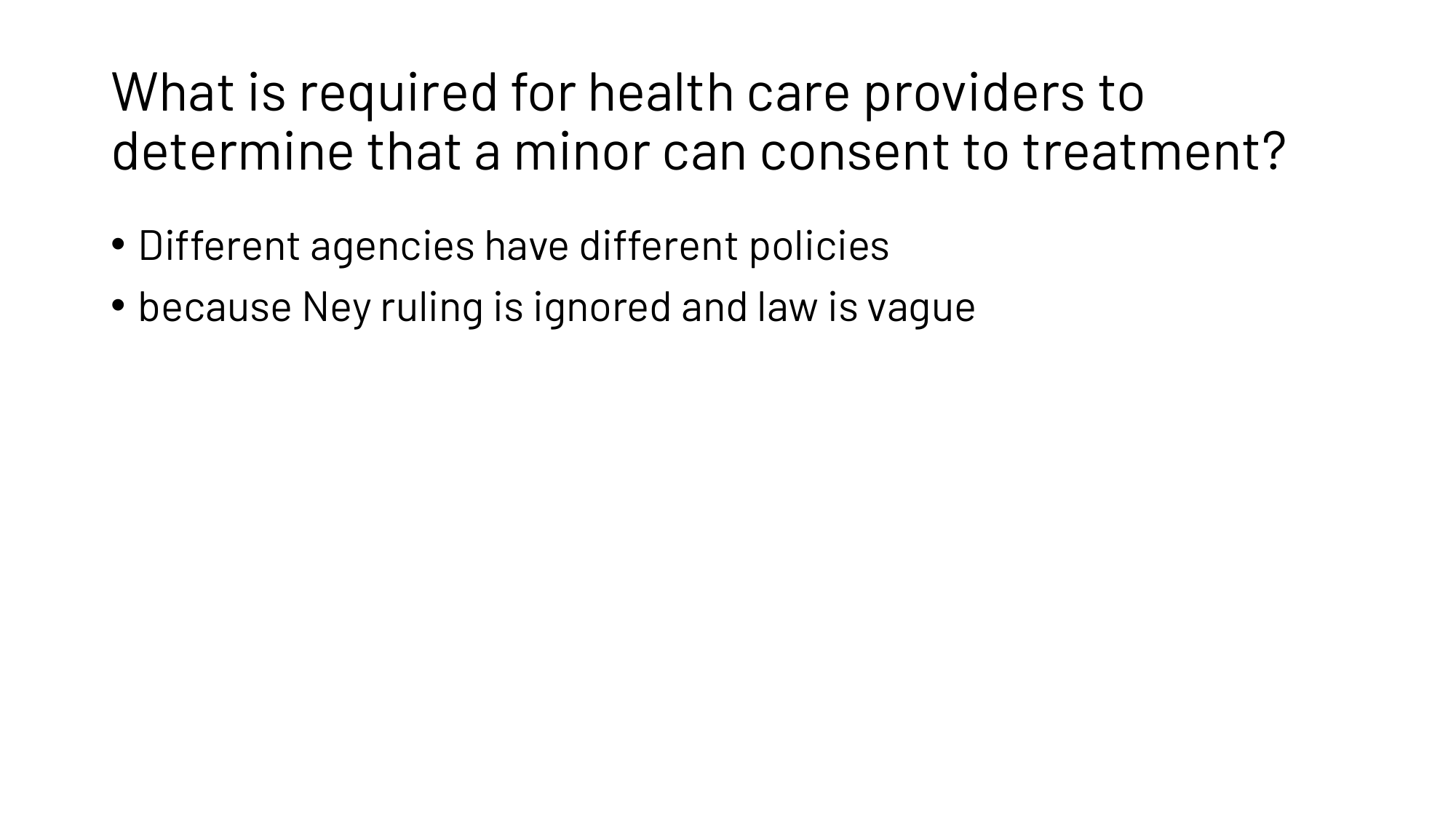

# What is required for health care providers to determine that a minor can consent to treatment?
Different agencies have different policies
because Ney ruling is ignored and law is vague